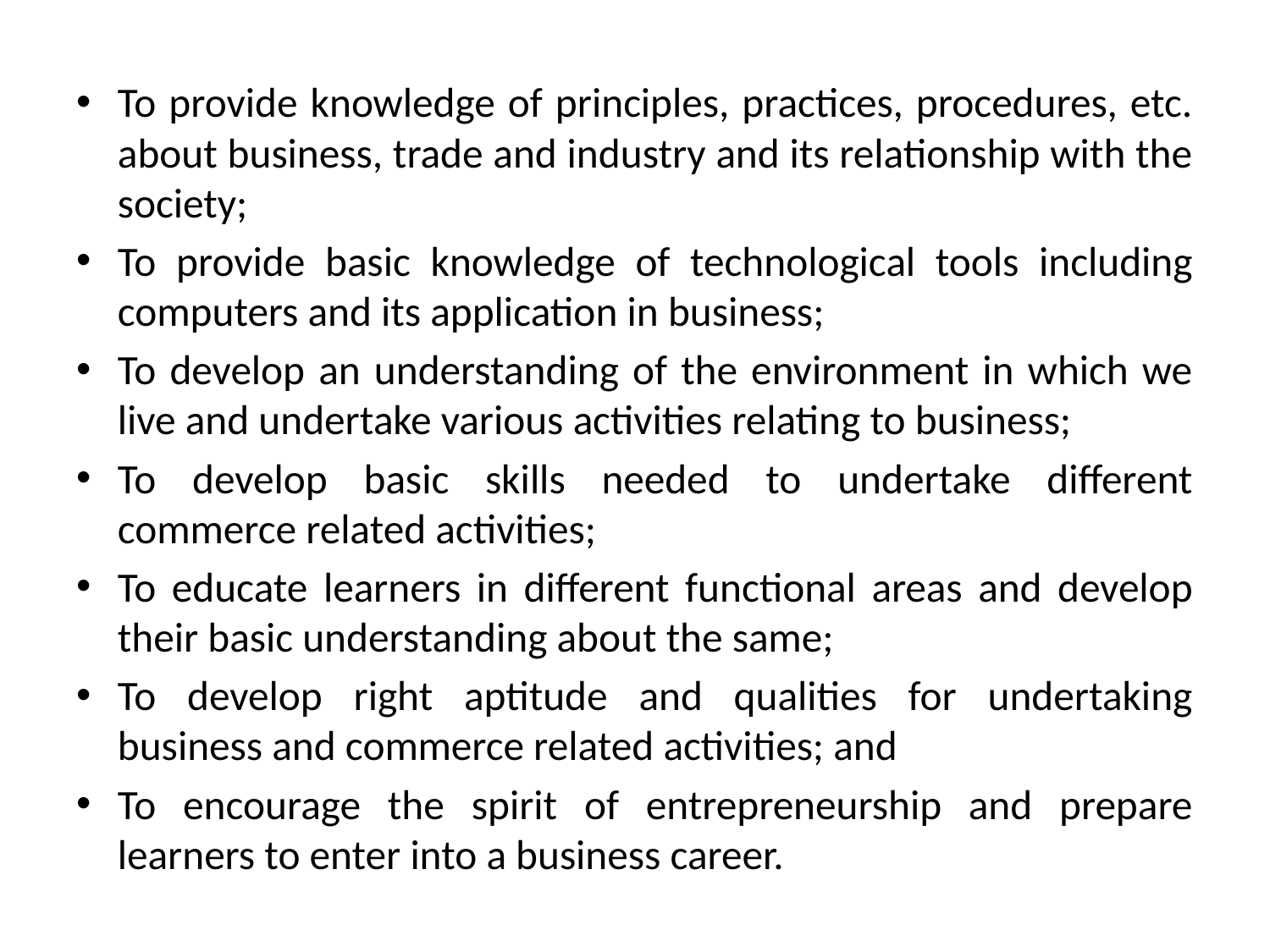

To provide knowledge of principles, practices, procedures, etc. about business, trade and industry and its relationship with the society;
To provide basic knowledge of technological tools including computers and its application in business;
To develop an understanding of the environment in which we live and undertake various activities relating to business;
To develop basic skills needed to undertake different commerce related activities;
To educate learners in different functional areas and develop their basic understanding about the same;
To develop right aptitude and qualities for undertaking business and commerce related activities; and
To encourage the spirit of entrepreneurship and prepare learners to enter into a business career.